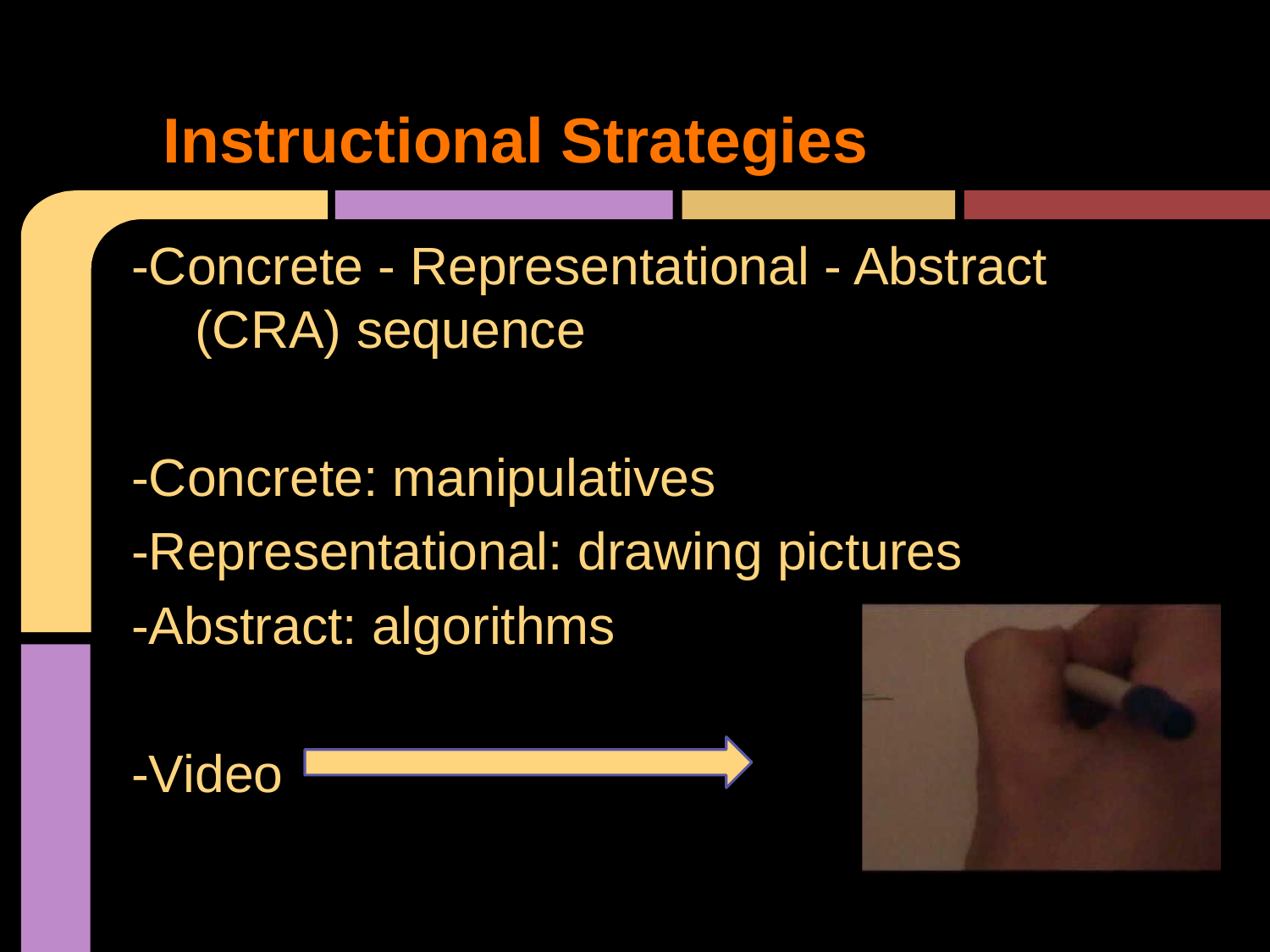

# Instructional Strategies
-Concrete - Representational - Abstract (CRA) sequence

-Concrete: manipulatives
-Representational: drawing pictures
-Abstract: algorithms

-Video